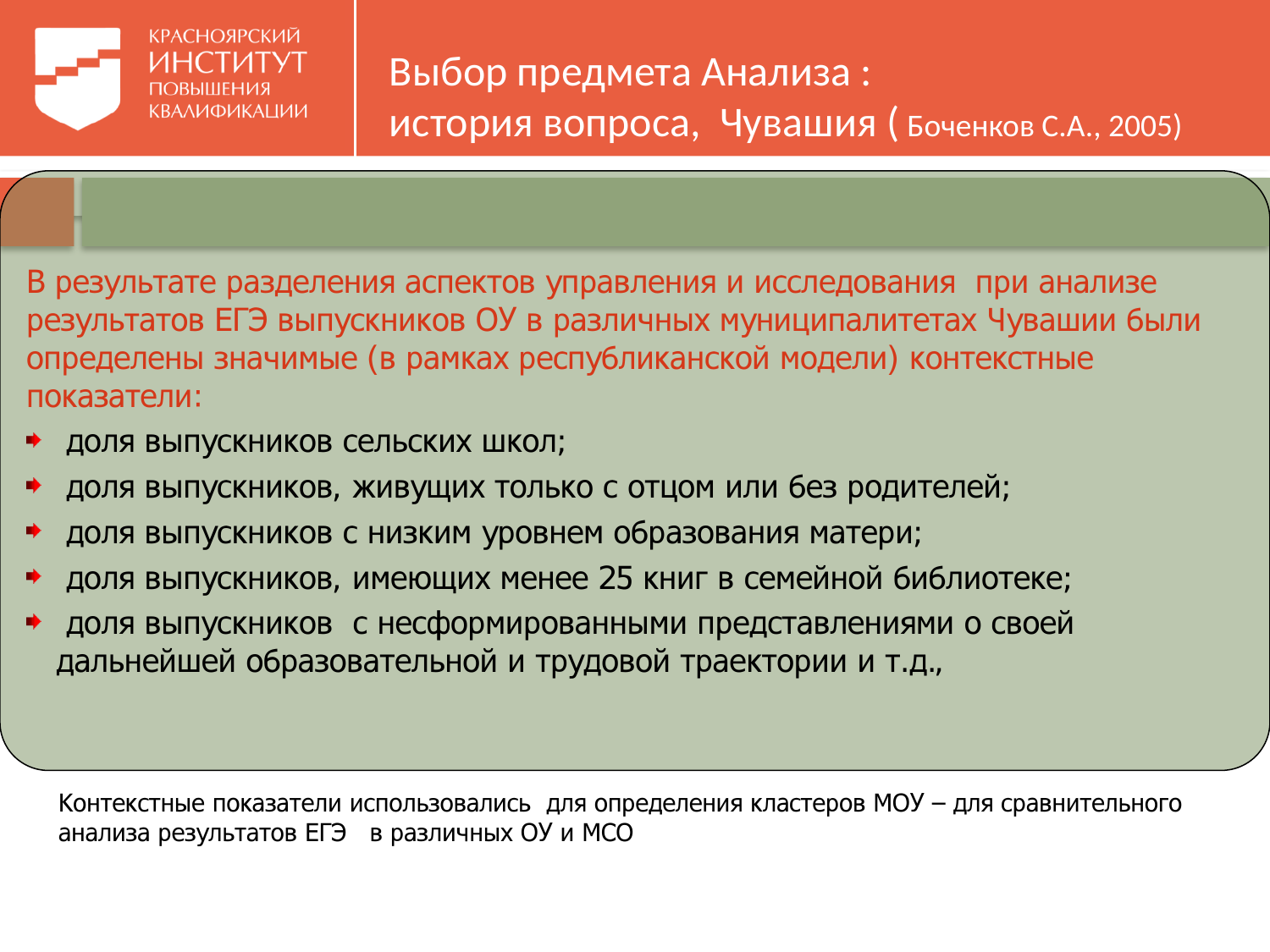

# Выбор предмета Анализа : история вопроса,  Чувашия ( Боченков С.А., 2005)

В результате разделения аспектов управления и исследования  при анализе  результатов ЕГЭ выпускников ОУ в различных муниципалитетах Чувашии были определены значимые (в рамках республиканской модели) контекстные показатели:
 доля выпускников сельских школ;
 доля выпускников, живущих только с отцом или без родителей;
 доля выпускников с низким уровнем образования матери;
 доля выпускников, имеющих менее 25 книг в семейной библиотеке;
 доля выпускников  с несформированными представлениями о своей  дальнейшей образовательной и трудовой траектории и т.д.,

Контекстные показатели использовались  для определения кластеров МОУ – для сравнительного анализа результатов ЕГЭ   в различных ОУ и МСО